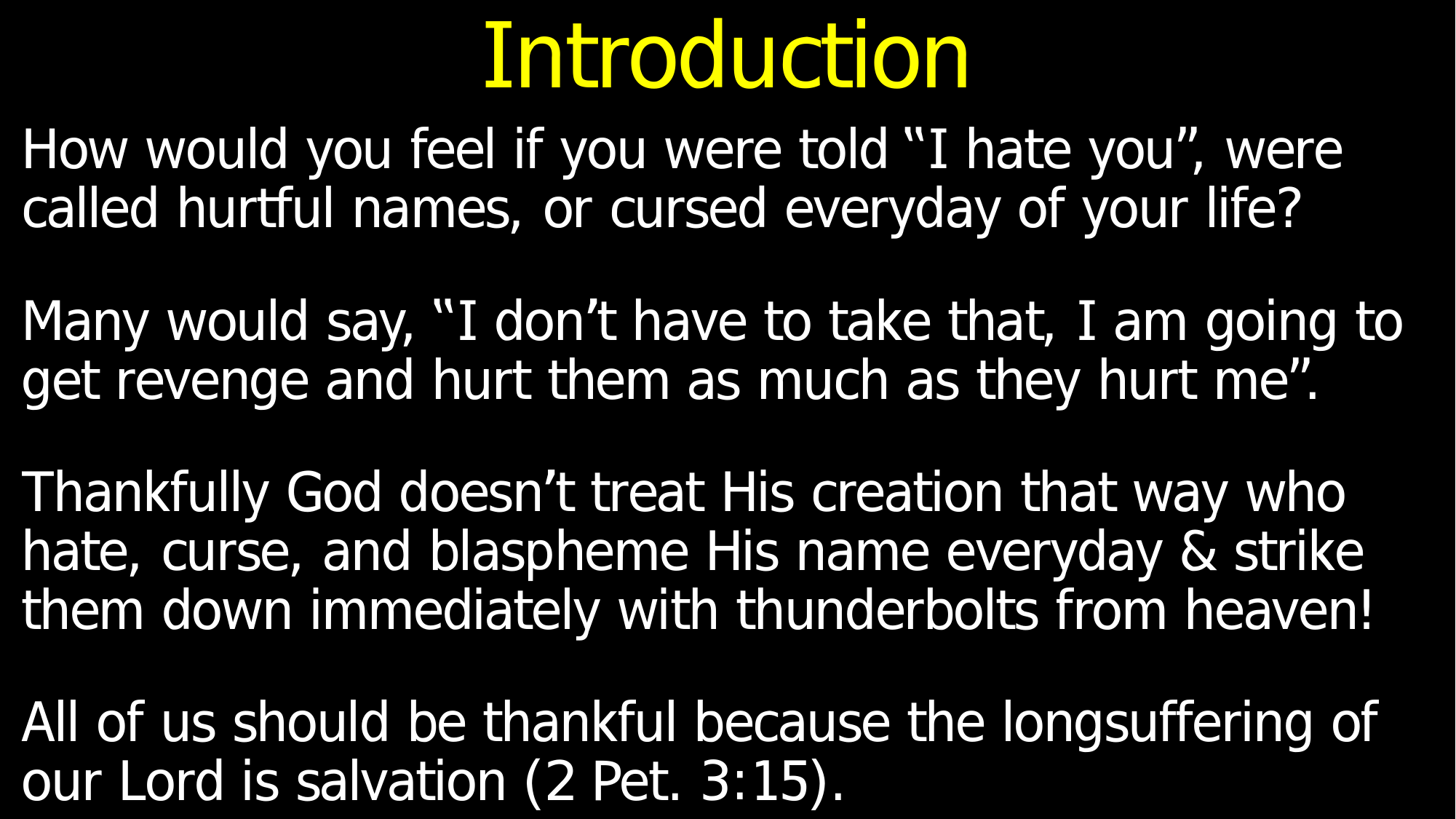

# Introduction
How would you feel if you were told “I hate you”, were called hurtful names, or cursed everyday of your life?

Many would say, “I don’t have to take that, I am going to get revenge and hurt them as much as they hurt me”.

Thankfully God doesn’t treat His creation that way who hate, curse, and blaspheme His name everyday & strike them down immediately with thunderbolts from heaven!

All of us should be thankful because the longsuffering of our Lord is salvation (2 Pet. 3:15).